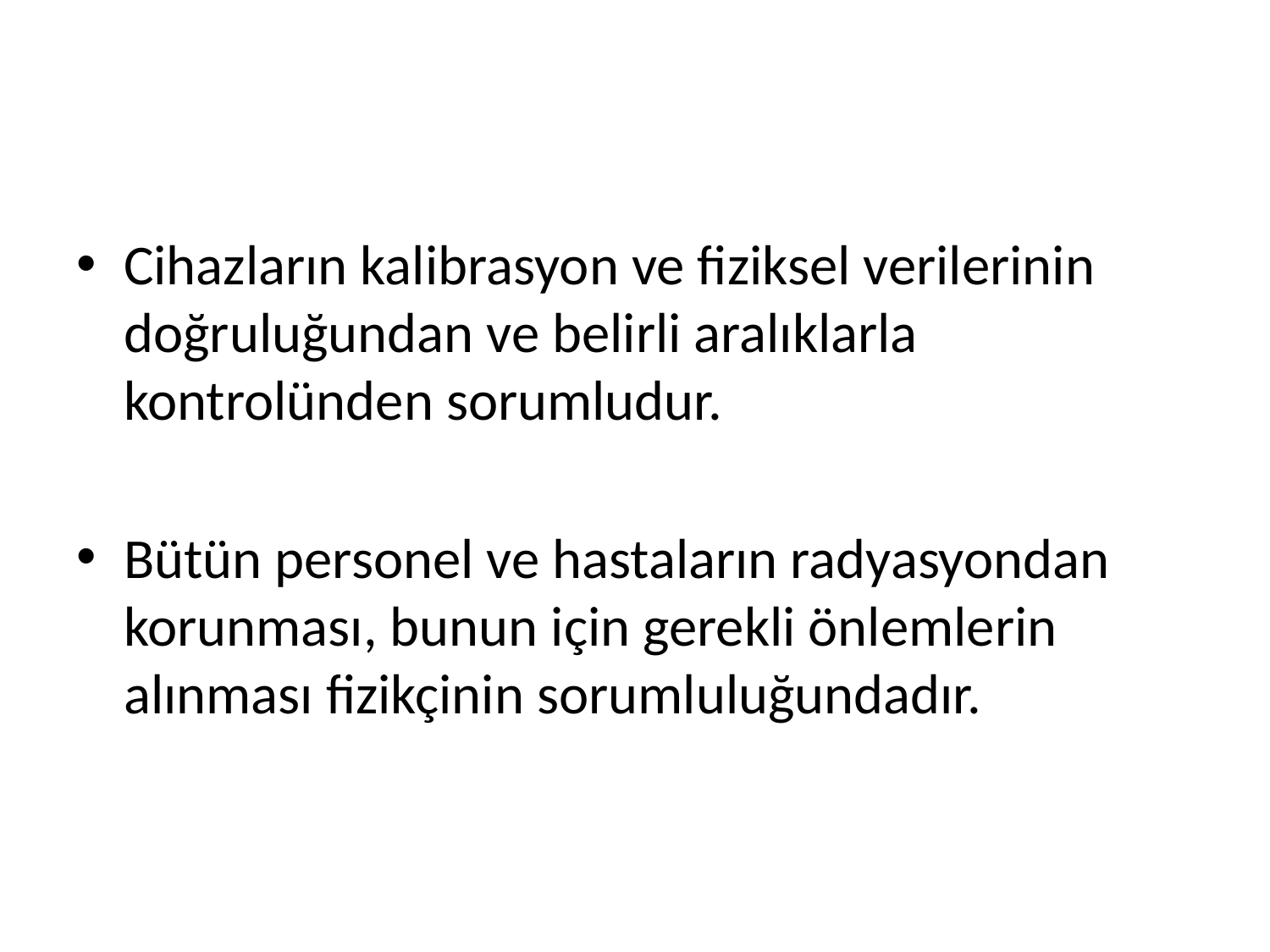

#
Cihazların kalibrasyon ve fiziksel verilerinin doğruluğundan ve belirli aralıklarla kontrolünden sorumludur.

Bütün personel ve hastaların radyasyondan korunması, bunun için gerekli önlemlerin alınması fizikçinin sorumluluğundadır.